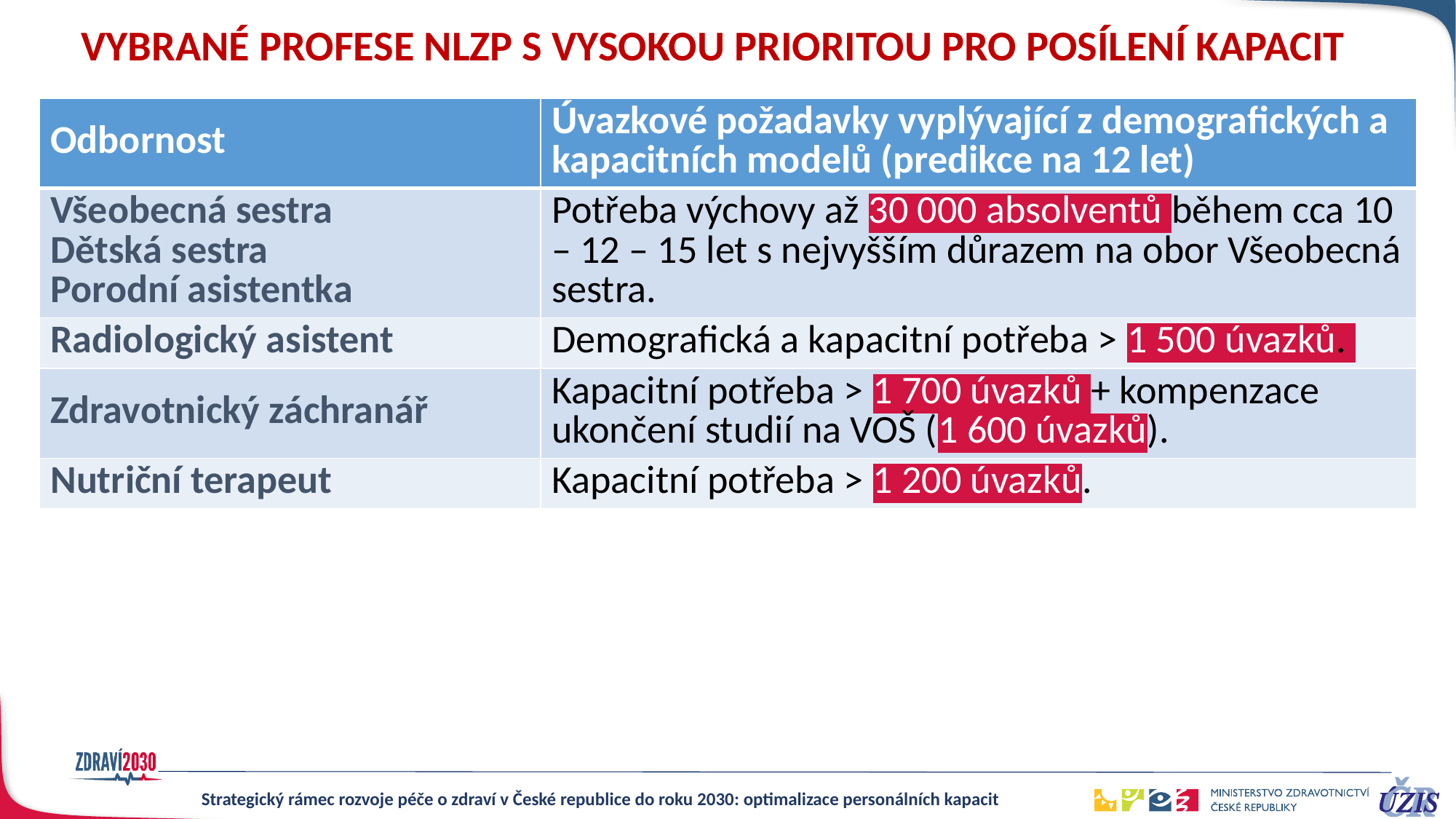

# VYBRANÉ PROFESE NLZP S VYSOKOU PRIORITOU PRO POSÍLENÍ KAPACIT
| Odbornost | Úvazkové požadavky vyplývající z demografických a kapacitních modelů (predikce na 12 let) |
| --- | --- |
| Všeobecná sestra Dětská sestra Porodní asistentka | Potřeba výchovy až 30 000 absolventů během cca 10 – 12 – 15 let s nejvyšším důrazem na obor Všeobecná sestra. |
| Radiologický asistent | Demografická a kapacitní potřeba > 1 500 úvazků. |
| Zdravotnický záchranář | Kapacitní potřeba > 1 700 úvazků + kompenzace ukončení studií na VOŠ (1 600 úvazků). |
| Nutriční terapeut | Kapacitní potřeba > 1 200 úvazků. |